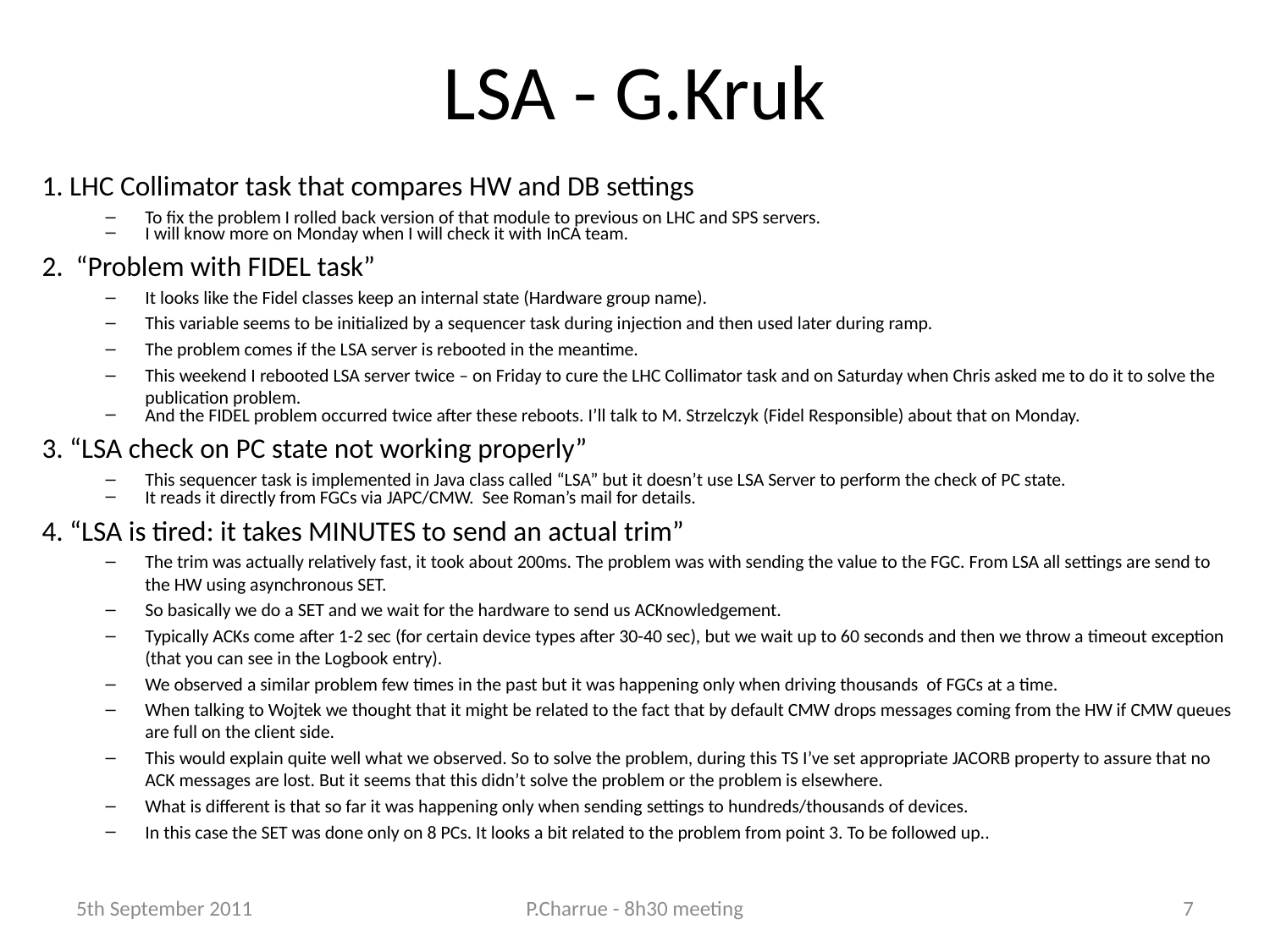

# LSA - G.Kruk
1. LHC Collimator task that compares HW and DB settings
To fix the problem I rolled back version of that module to previous on LHC and SPS servers.
I will know more on Monday when I will check it with InCA team.
2.  “Problem with FIDEL task”
It looks like the Fidel classes keep an internal state (Hardware group name).
This variable seems to be initialized by a sequencer task during injection and then used later during ramp.
The problem comes if the LSA server is rebooted in the meantime.
This weekend I rebooted LSA server twice – on Friday to cure the LHC Collimator task and on Saturday when Chris asked me to do it to solve the publication problem.
And the FIDEL problem occurred twice after these reboots. I’ll talk to M. Strzelczyk (Fidel Responsible) about that on Monday.
3. “LSA check on PC state not working properly”
This sequencer task is implemented in Java class called “LSA” but it doesn’t use LSA Server to perform the check of PC state.
It reads it directly from FGCs via JAPC/CMW.  See Roman’s mail for details.
4. “LSA is tired: it takes MINUTES to send an actual trim”
The trim was actually relatively fast, it took about 200ms. The problem was with sending the value to the FGC. From LSA all settings are send to the HW using asynchronous SET.
So basically we do a SET and we wait for the hardware to send us ACKnowledgement.
Typically ACKs come after 1-2 sec (for certain device types after 30-40 sec), but we wait up to 60 seconds and then we throw a timeout exception (that you can see in the Logbook entry).
We observed a similar problem few times in the past but it was happening only when driving thousands  of FGCs at a time.
When talking to Wojtek we thought that it might be related to the fact that by default CMW drops messages coming from the HW if CMW queues are full on the client side.
This would explain quite well what we observed. So to solve the problem, during this TS I’ve set appropriate JACORB property to assure that no ACK messages are lost. But it seems that this didn’t solve the problem or the problem is elsewhere.
What is different is that so far it was happening only when sending settings to hundreds/thousands of devices.
In this case the SET was done only on 8 PCs. It looks a bit related to the problem from point 3. To be followed up..
5th September 2011
P.Charrue - 8h30 meeting
7